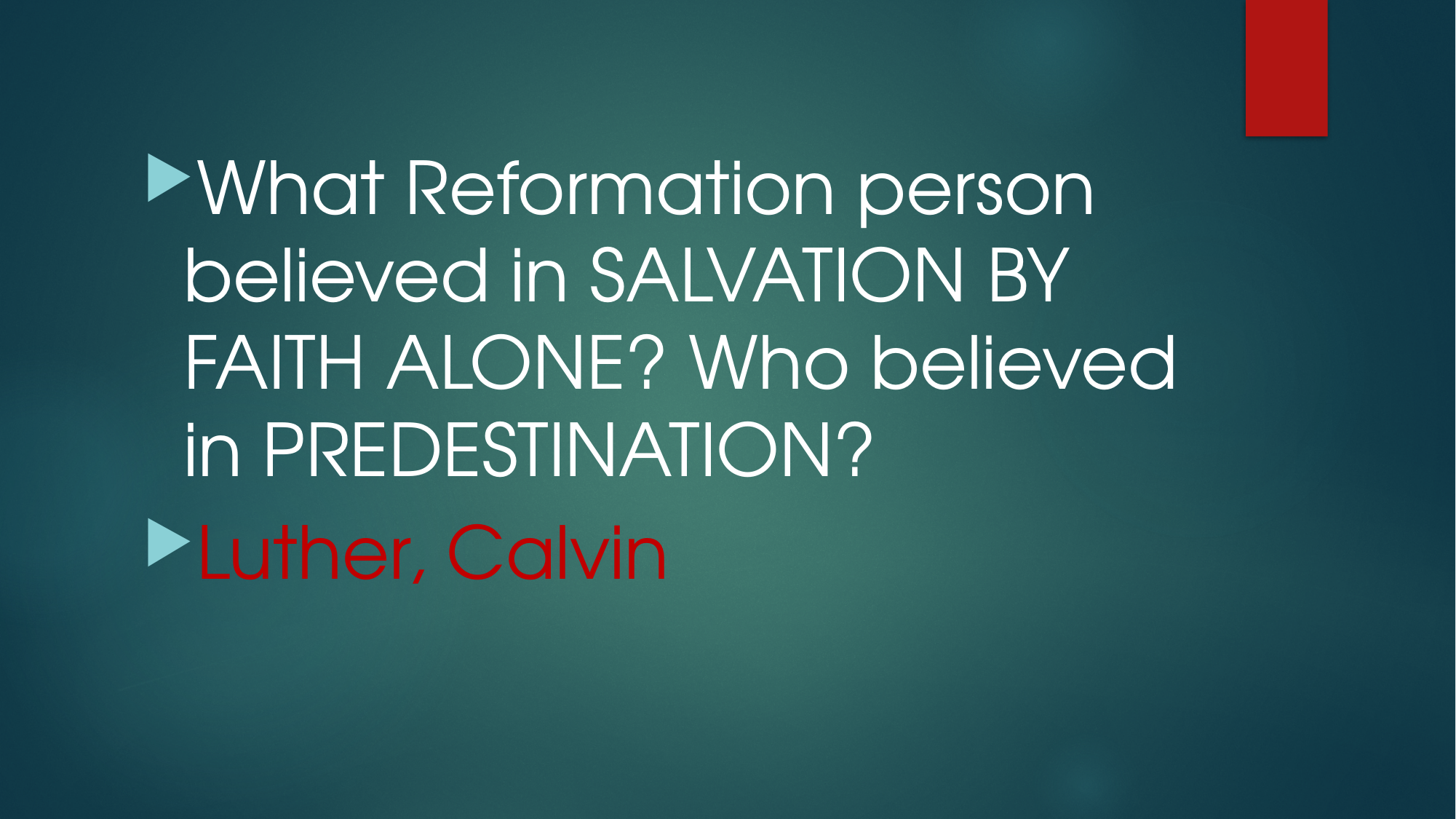

#
What Reformation person believed in SALVATION BY FAITH ALONE? Who believed in PREDESTINATION?
Luther, Calvin